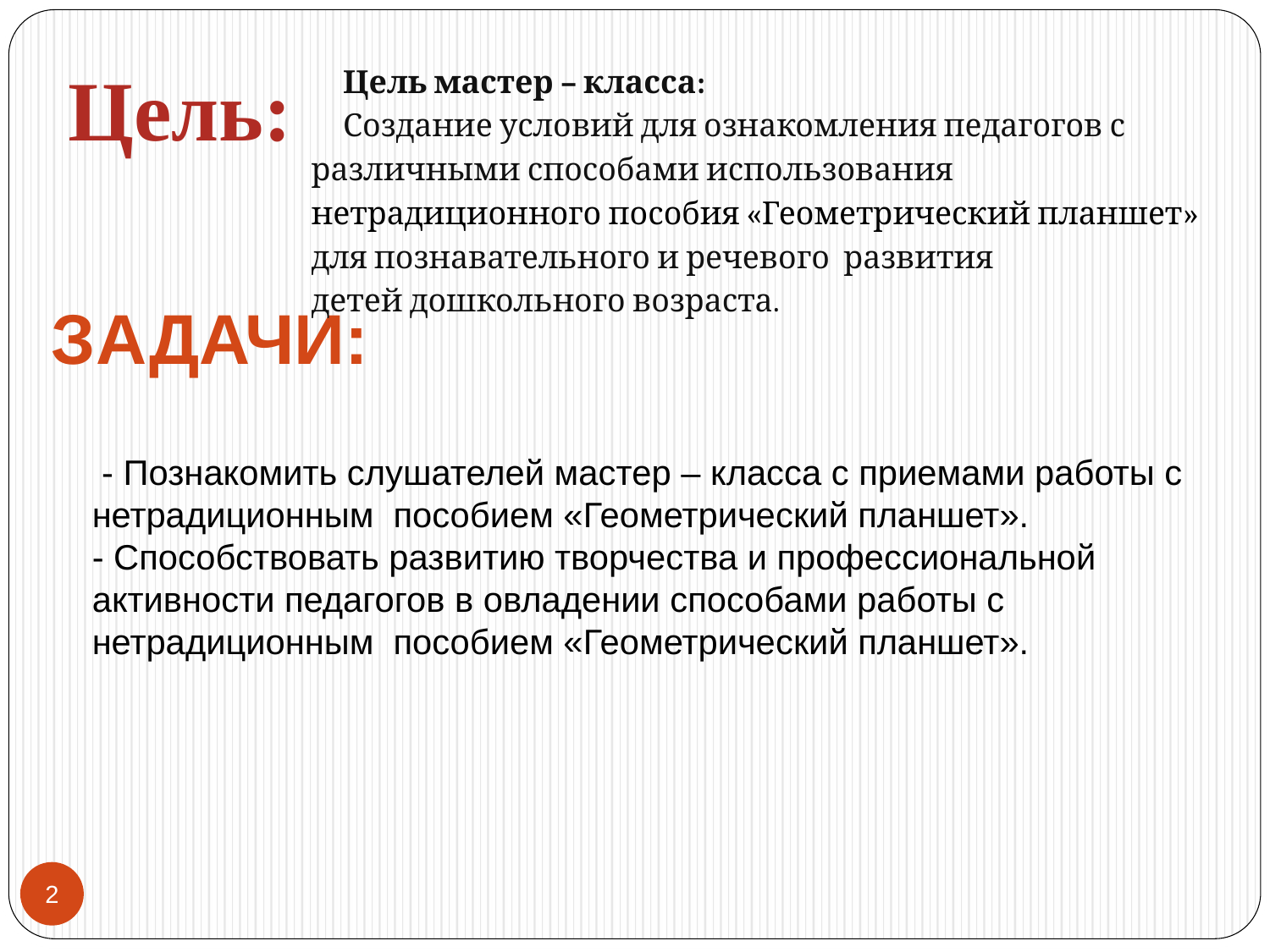

Цель:
Цель мастер – класса:
Создание условий для ознакомления педагогов с различными способами использования нетрадиционного пособия «Геометрический планшет»   для познавательного и речевого  развития детей дошкольного возраста.

Задачи:
 - Познакомить слушателей мастер – класса с приемами работы с  нетрадиционным  пособием «Геометрический планшет».
- Способствовать развитию творчества и профессиональной активности педагогов в овладении способами работы с нетрадиционным  пособием «Геометрический планшет».

2